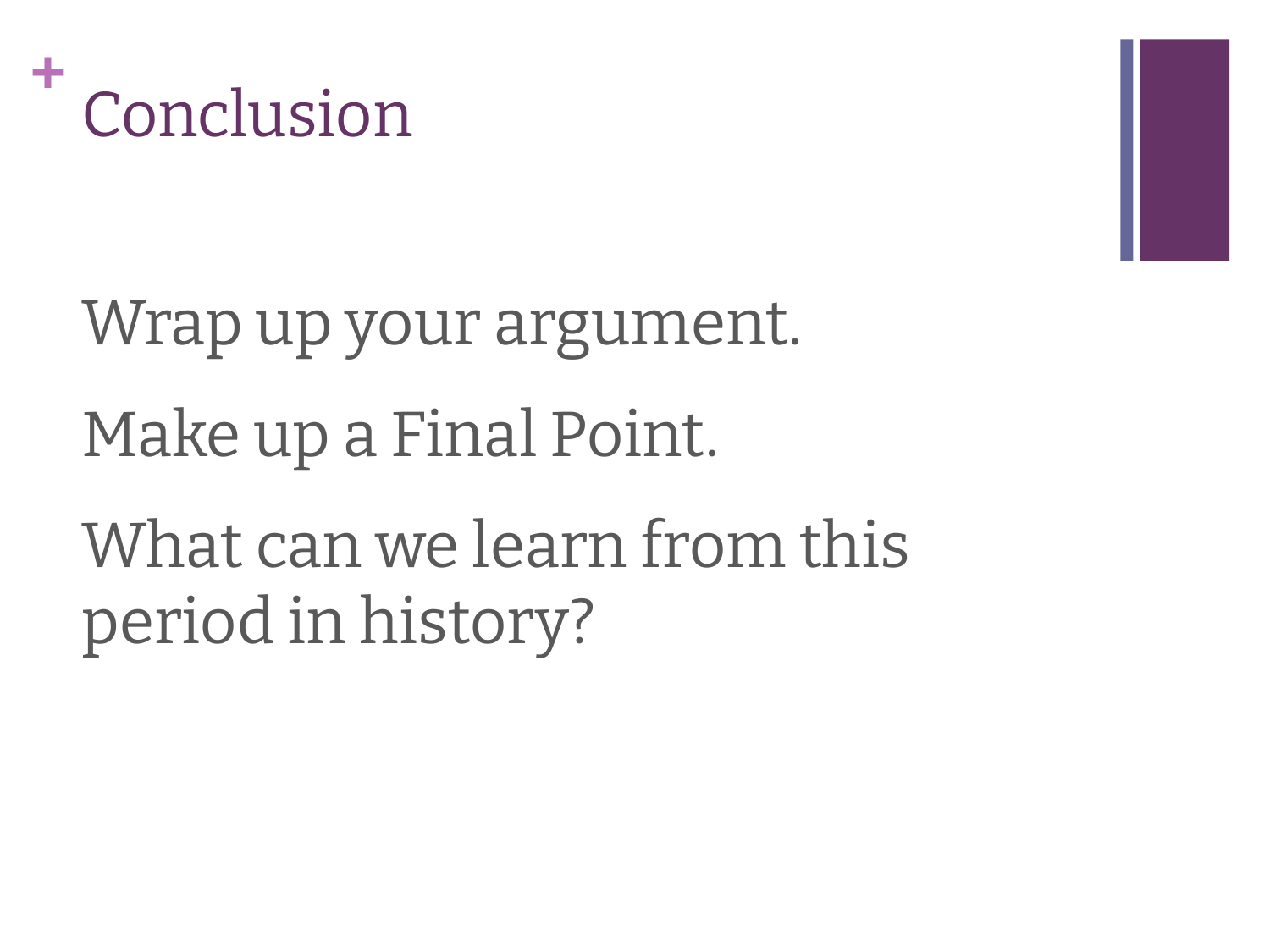

# Conclusion
Wrap up your argument.
Make up a Final Point.
What can we learn from this period in history?